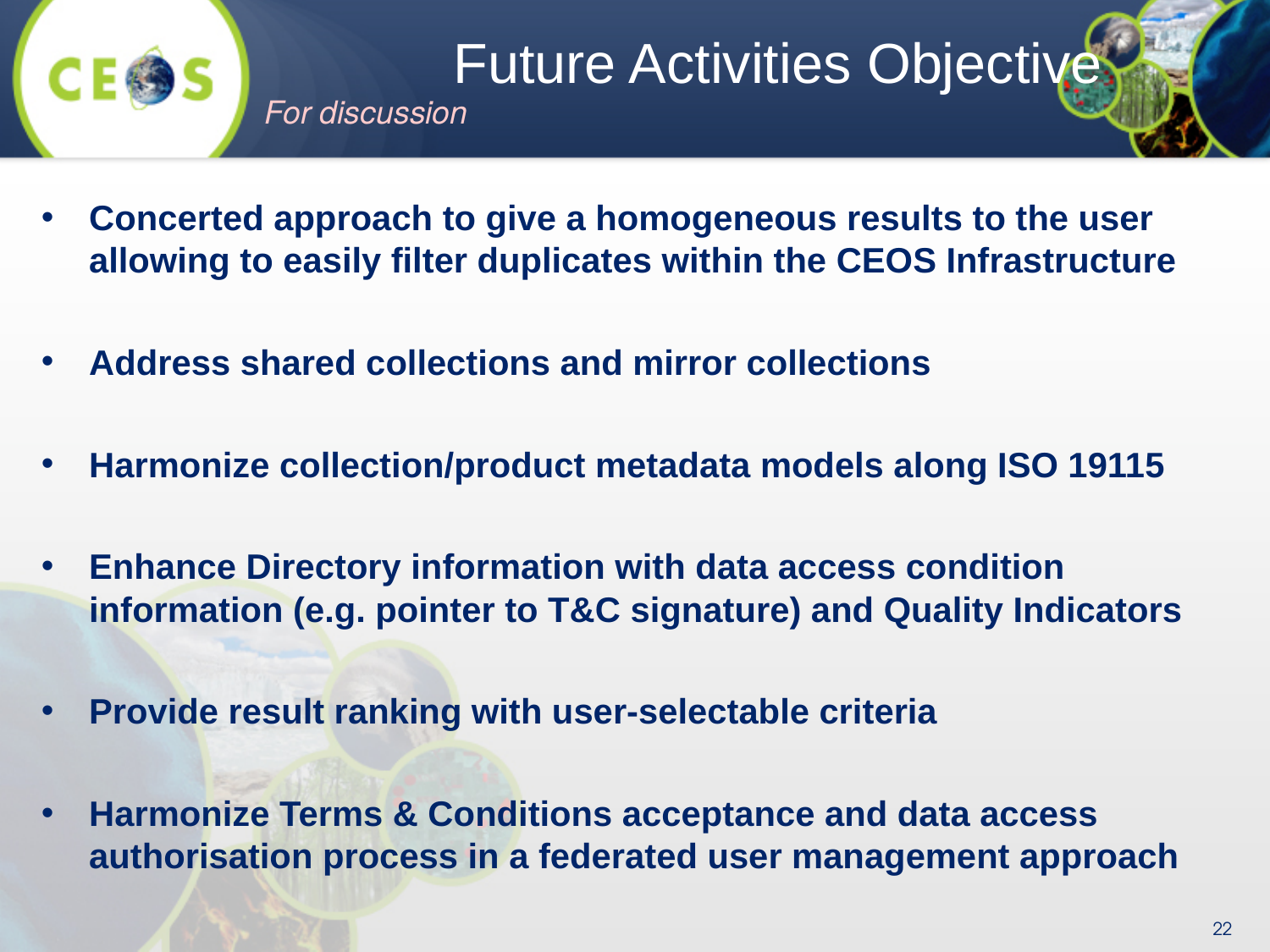

# Future Activities Objective
For discussion
Concerted approach to give a homogeneous results to the user allowing to easily filter duplicates within the CEOS Infrastructure

Address shared collections and mirror collections

Harmonize collection/product metadata models along ISO 19115

Enhance Directory information with data access condition information (e.g. pointer to T&C signature) and Quality Indicators

Provide result ranking with user-selectable criteria

Harmonize Terms & Conditions acceptance and data access authorisation process in a federated user management approach
22